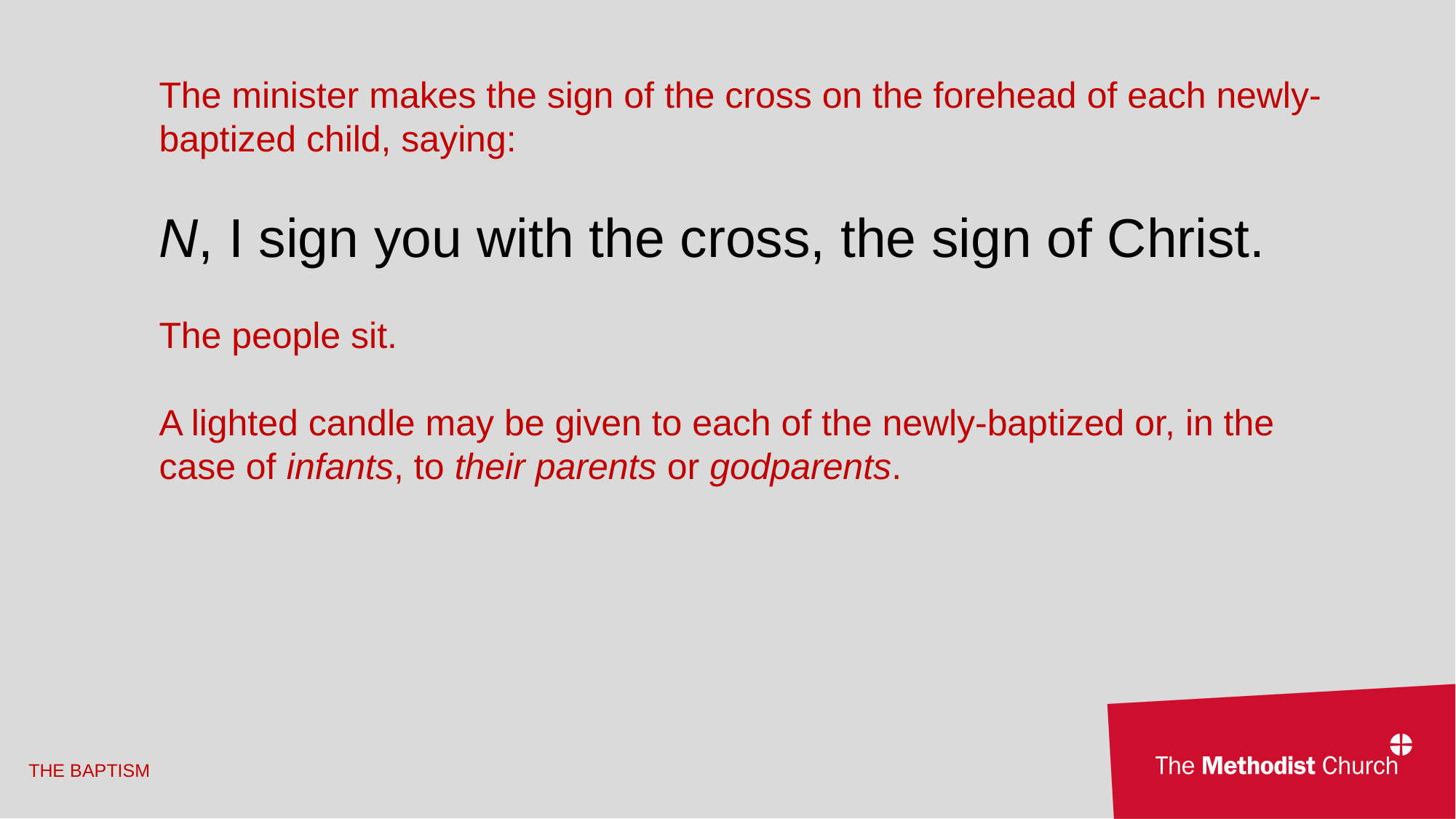

The minister makes the sign of the cross on the forehead of each newly-baptized child, saying:

N, I sign you with the cross, the sign of Christ.

The people sit.

A lighted candle may be given to each of the newly-baptized or, in the case of infants, to their parents or godparents.